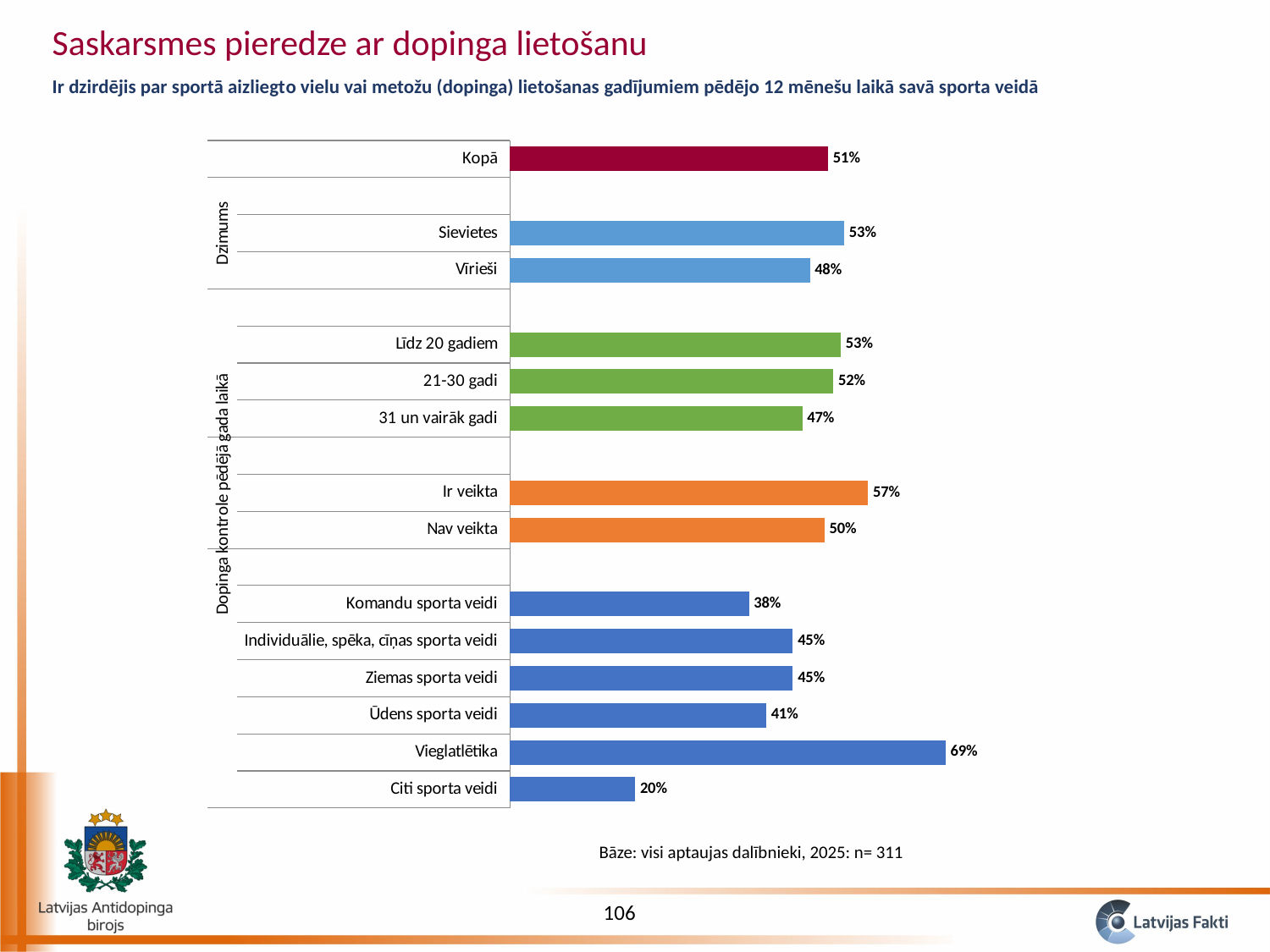

Saskarsmes pieredze ar dopinga lietošanu
Ir dzirdējis par sportā aizliegto vielu vai metožu (dopinga) lietošanas gadījumiem pēdējo 12 mēnešu laikā savā sporta veidā

### Chart

| Category | Jā |
|---|---|
| Citi sporta veidi | 0.2 |
| Vieglatlētika | 0.6949152542372882 |
| Ūdens sporta veidi | 0.4090909090909091 |
| Ziemas sporta veidi | 0.4516129032258064 |
| Individuālie, spēka, cīņas sporta veidi | 0.4516129032258064 |
| Komandu sporta veidi | 0.3815789473684211 |
|  | None |
| Nav veikta | 0.5019455252918288 |
| Ir veikta | 0.5714285714285714 |
|  | None |
| 31 un vairāk gadi | 0.4666666666666666 |
| 21-30 gadi | 0.5161290322580645 |
| Līdz 20 gadiem | 0.5283018867924528 |
|  | None |
| Vīrieši | 0.47878787878787876 |
| Sievietes | 0.5333333333333333 |
|  | None |
| Kopā | 0.5080385852090032 |
Bāze: visi aptaujas dalībnieki, 2025: n= 311
106